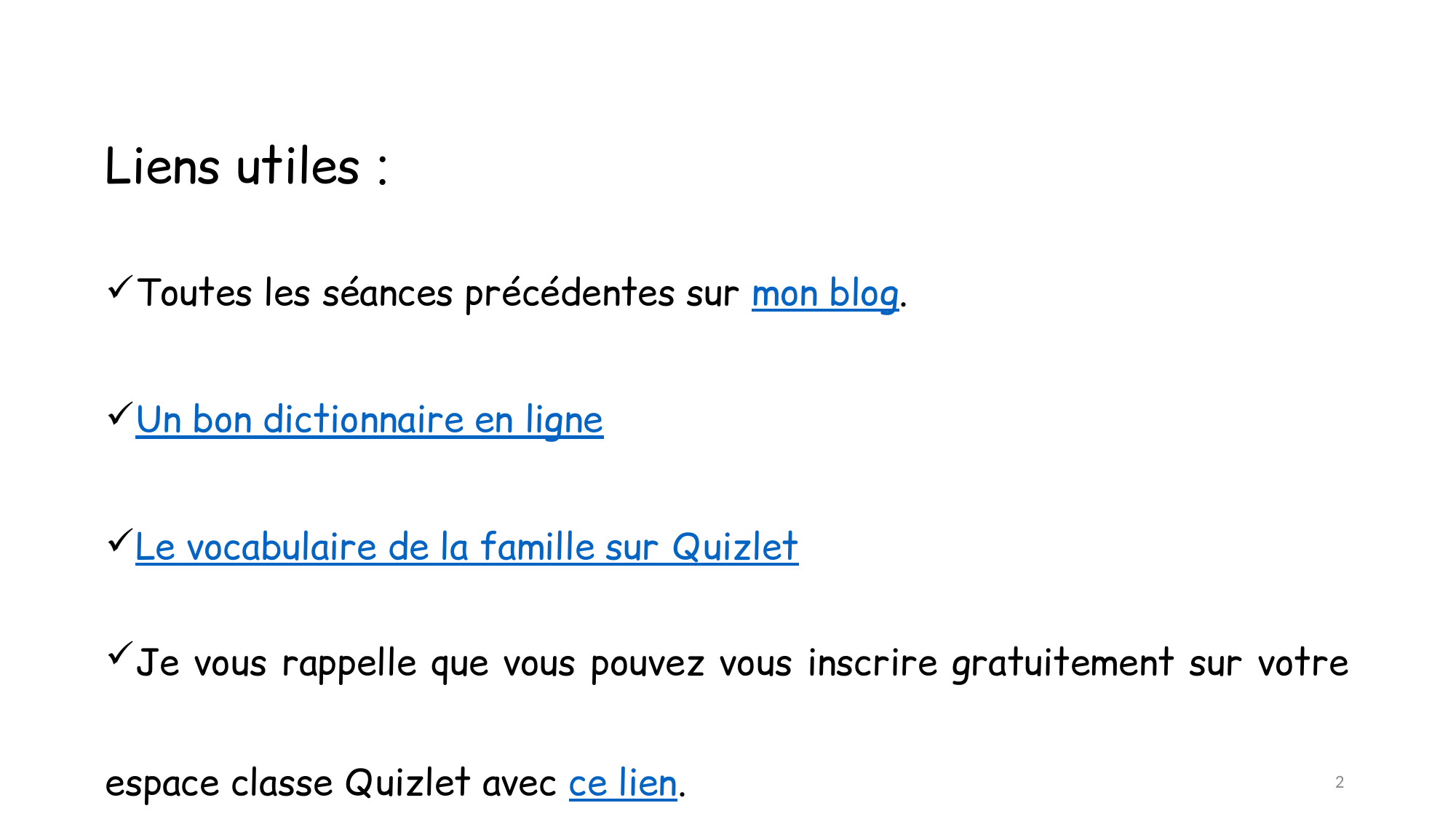

Liens utiles :
Toutes les séances précédentes sur mon blog.
Un bon dictionnaire en ligne
Le vocabulaire de la famille sur Quizlet
Je vous rappelle que vous pouvez vous inscrire gratuitement sur votre espace classe Quizlet avec ce lien.
2